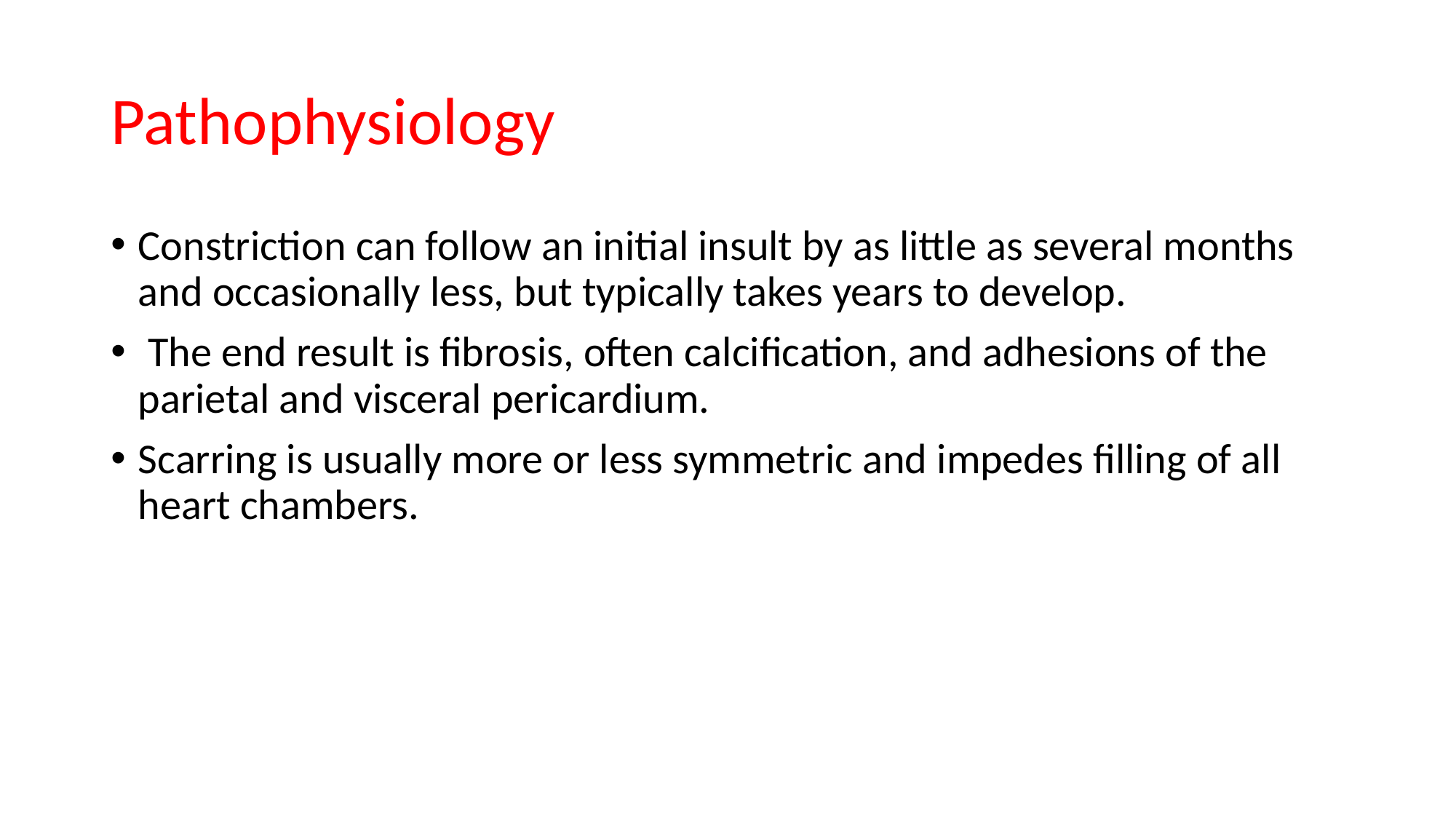

# Pathophysiology
Constriction can follow an initial insult by as little as several months and occasionally less, but typically takes years to develop.
 The end result is fibrosis, often calcification, and adhesions of the parietal and visceral pericardium.
Scarring is usually more or less symmetric and impedes filling of all heart chambers.